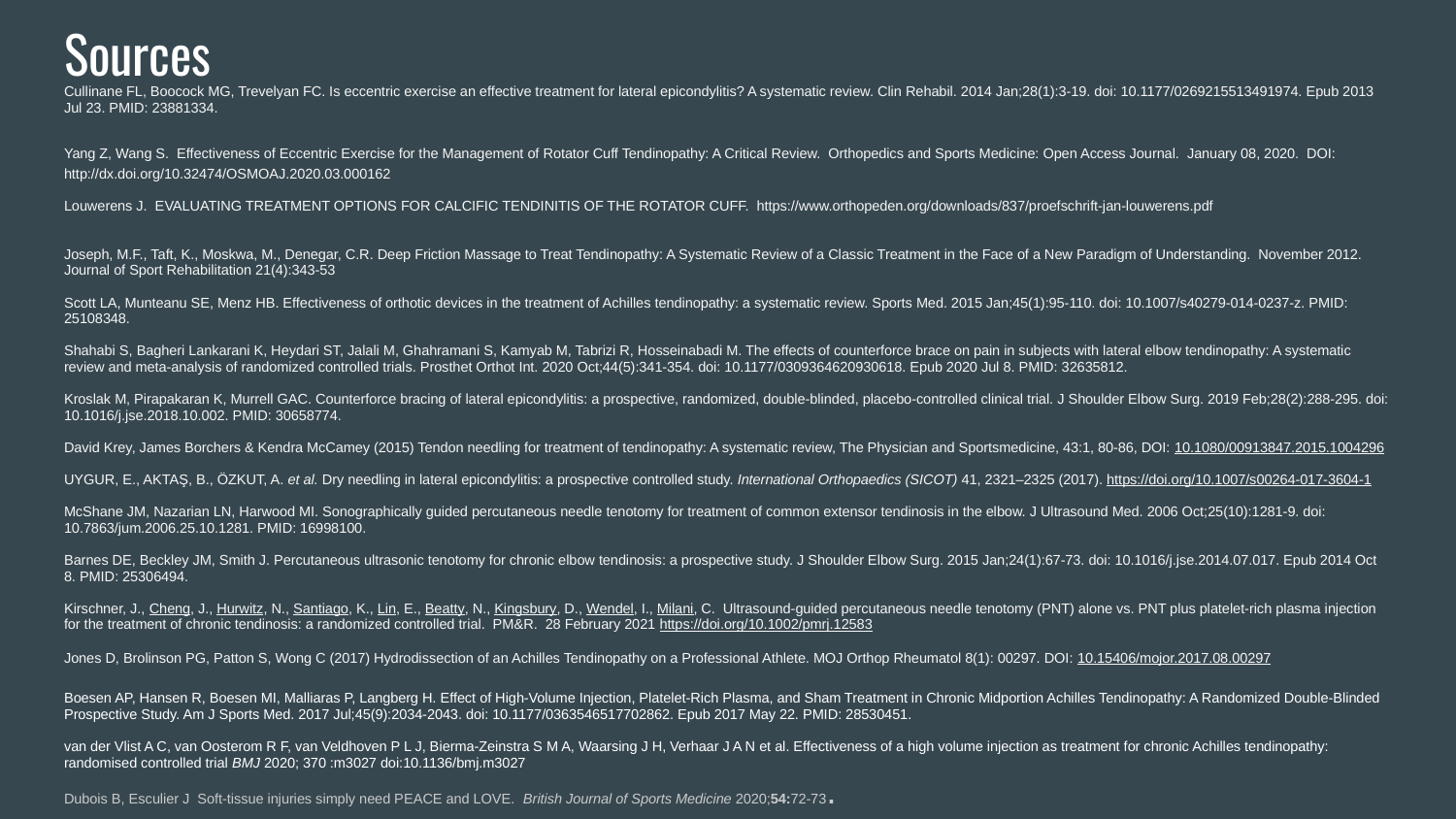

# Sources
Cullinane FL, Boocock MG, Trevelyan FC. Is eccentric exercise an effective treatment for lateral epicondylitis? A systematic review. Clin Rehabil. 2014 Jan;28(1):3-19. doi: 10.1177/0269215513491974. Epub 2013 Jul 23. PMID: 23881334.
Yang Z, Wang S.  Effectiveness of Eccentric Exercise for the Management of Rotator Cuff Tendinopathy: A Critical Review.  Orthopedics and Sports Medicine: Open Access Journal.  January 08, 2020.  DOI: http://dx.doi.org/10.32474/OSMOAJ.2020.03.000162

Louwerens J.  EVALUATING TREATMENT OPTIONS FOR CALCIFIC TENDINITIS OF THE ROTATOR CUFF.  https://www.orthopeden.org/downloads/837/proefschrift-jan-louwerens.pdf

Joseph, M.F., Taft, K., Moskwa, M., Denegar, C.R. Deep Friction Massage to Treat Tendinopathy: A Systematic Review of a Classic Treatment in the Face of a New Paradigm of Understanding.  November 2012. Journal of Sport Rehabilitation 21(4):343-53

Scott LA, Munteanu SE, Menz HB. Effectiveness of orthotic devices in the treatment of Achilles tendinopathy: a systematic review. Sports Med. 2015 Jan;45(1):95-110. doi: 10.1007/s40279-014-0237-z. PMID: 25108348.

Shahabi S, Bagheri Lankarani K, Heydari ST, Jalali M, Ghahramani S, Kamyab M, Tabrizi R, Hosseinabadi M. The effects of counterforce brace on pain in subjects with lateral elbow tendinopathy: A systematic review and meta-analysis of randomized controlled trials. Prosthet Orthot Int. 2020 Oct;44(5):341-354. doi: 10.1177/0309364620930618. Epub 2020 Jul 8. PMID: 32635812.

Kroslak M, Pirapakaran K, Murrell GAC. Counterforce bracing of lateral epicondylitis: a prospective, randomized, double-blinded, placebo-controlled clinical trial. J Shoulder Elbow Surg. 2019 Feb;28(2):288-295. doi: 10.1016/j.jse.2018.10.002. PMID: 30658774.

David Krey, James Borchers & Kendra McCamey (2015) Tendon needling for treatment of tendinopathy: A systematic review, The Physician and Sportsmedicine, 43:1, 80-86, DOI: 10.1080/00913847.2015.1004296

UYGUR, E., AKTAŞ, B., ÖZKUT, A. et al. Dry needling in lateral epicondylitis: a prospective controlled study. International Orthopaedics (SICOT) 41, 2321–2325 (2017). https://doi.org/10.1007/s00264-017-3604-1

McShane JM, Nazarian LN, Harwood MI. Sonographically guided percutaneous needle tenotomy for treatment of common extensor tendinosis in the elbow. J Ultrasound Med. 2006 Oct;25(10):1281-9. doi: 10.7863/jum.2006.25.10.1281. PMID: 16998100.

Barnes DE, Beckley JM, Smith J. Percutaneous ultrasonic tenotomy for chronic elbow tendinosis: a prospective study. J Shoulder Elbow Surg. 2015 Jan;24(1):67-73. doi: 10.1016/j.jse.2014.07.017. Epub 2014 Oct 8. PMID: 25306494.

Kirschner, J., Cheng, J., Hurwitz, N., Santiago, K., Lin, E., Beatty, N., Kingsbury, D., Wendel, I., Milani, C.  Ultrasound‐guided percutaneous needle tenotomy (PNT) alone vs. PNT plus platelet‐rich plasma injection for the treatment of chronic tendinosis: a randomized controlled trial.  PM&R.  28 February 2021 https://doi.org/10.1002/pmrj.12583

Jones D, Brolinson PG, Patton S, Wong C (2017) Hydrodissection of an Achilles Tendinopathy on a Professional Athlete. MOJ Orthop Rheumatol 8(1): 00297. DOI: 10.15406/mojor.2017.08.00297
Boesen AP, Hansen R, Boesen MI, Malliaras P, Langberg H. Effect of High-Volume Injection, Platelet-Rich Plasma, and Sham Treatment in Chronic Midportion Achilles Tendinopathy: A Randomized Double-Blinded Prospective Study. Am J Sports Med. 2017 Jul;45(9):2034-2043. doi: 10.1177/0363546517702862. Epub 2017 May 22. PMID: 28530451.

van der Vlist A C, van Oosterom R F, van Veldhoven P L J, Bierma-Zeinstra S M A, Waarsing J H, Verhaar J A N et al. Effectiveness of a high volume injection as treatment for chronic Achilles tendinopathy: randomised controlled trial BMJ 2020; 370 :m3027 doi:10.1136/bmj.m3027
Dubois B, Esculier J  Soft-tissue injuries simply need PEACE and LOVE.  British Journal of Sports Medicine 2020;54:72-73.